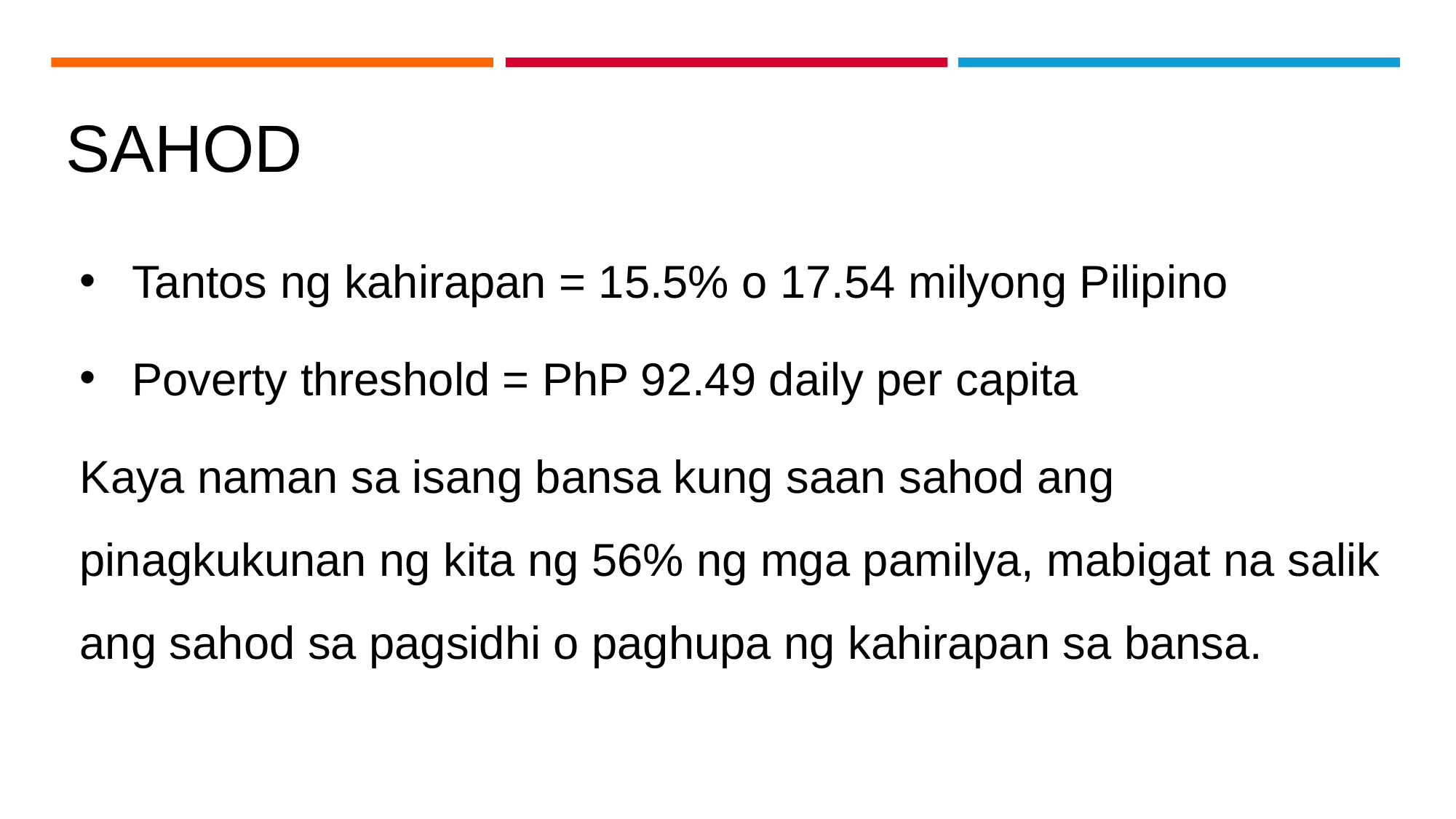

# SAHOD
Tantos ng kahirapan = 15.5% o 17.54 milyong Pilipino
Poverty threshold = PhP 92.49 daily per capita
Kaya naman sa isang bansa kung saan sahod ang pinagkukunan ng kita ng 56% ng mga pamilya, mabigat na salik ang sahod sa pagsidhi o paghupa ng kahirapan sa bansa.